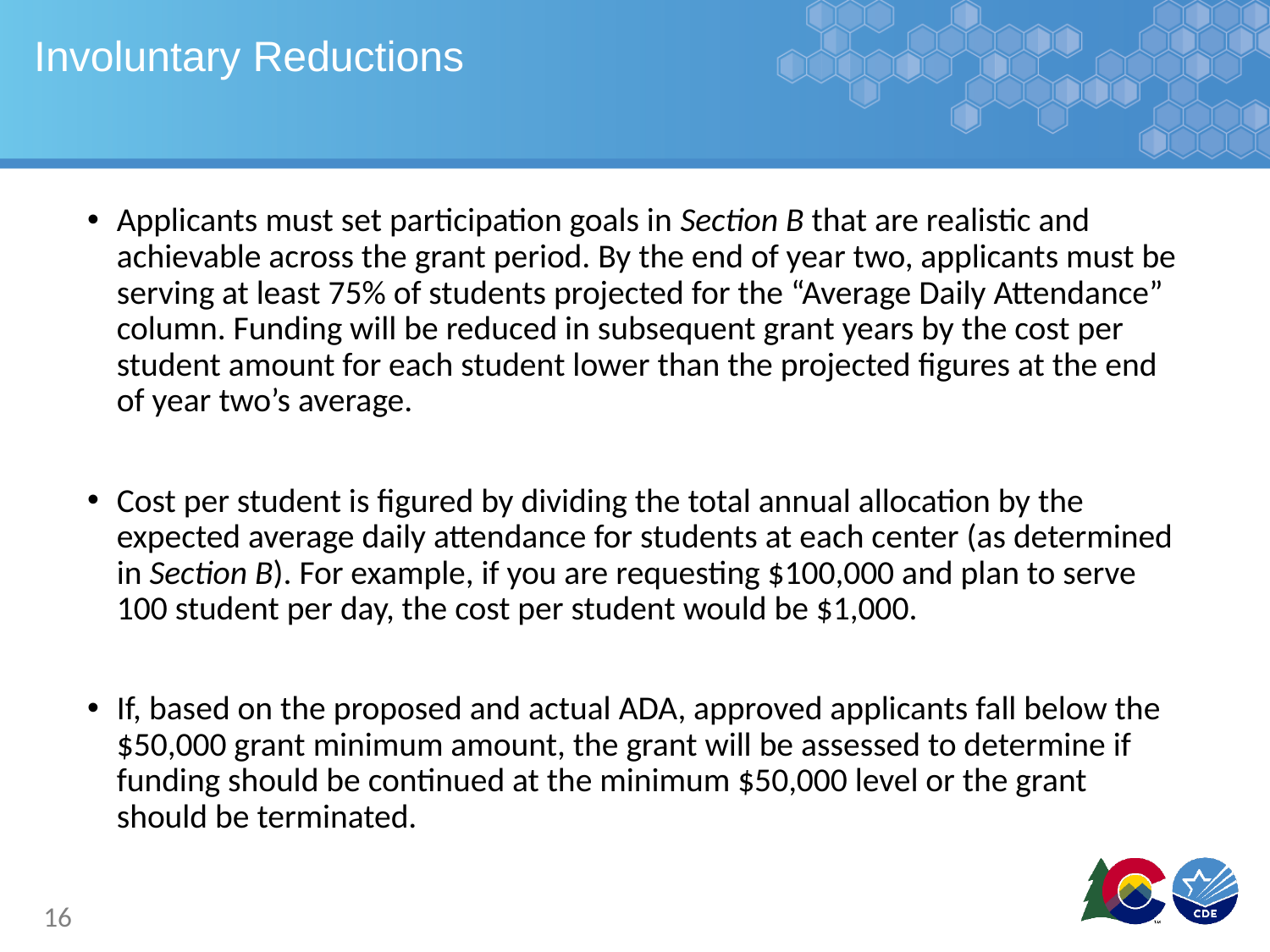

# Involuntary Reductions
Applicants must set participation goals in Section B that are realistic and achievable across the grant period. By the end of year two, applicants must be serving at least 75% of students projected for the “Average Daily Attendance” column. Funding will be reduced in subsequent grant years by the cost per student amount for each student lower than the projected figures at the end of year two’s average.

Cost per student is figured by dividing the total annual allocation by the expected average daily attendance for students at each center (as determined in Section B). For example, if you are requesting $100,000 and plan to serve 100 student per day, the cost per student would be $1,000.

If, based on the proposed and actual ADA, approved applicants fall below the $50,000 grant minimum amount, the grant will be assessed to determine if funding should be continued at the minimum $50,000 level or the grant should be terminated.

16